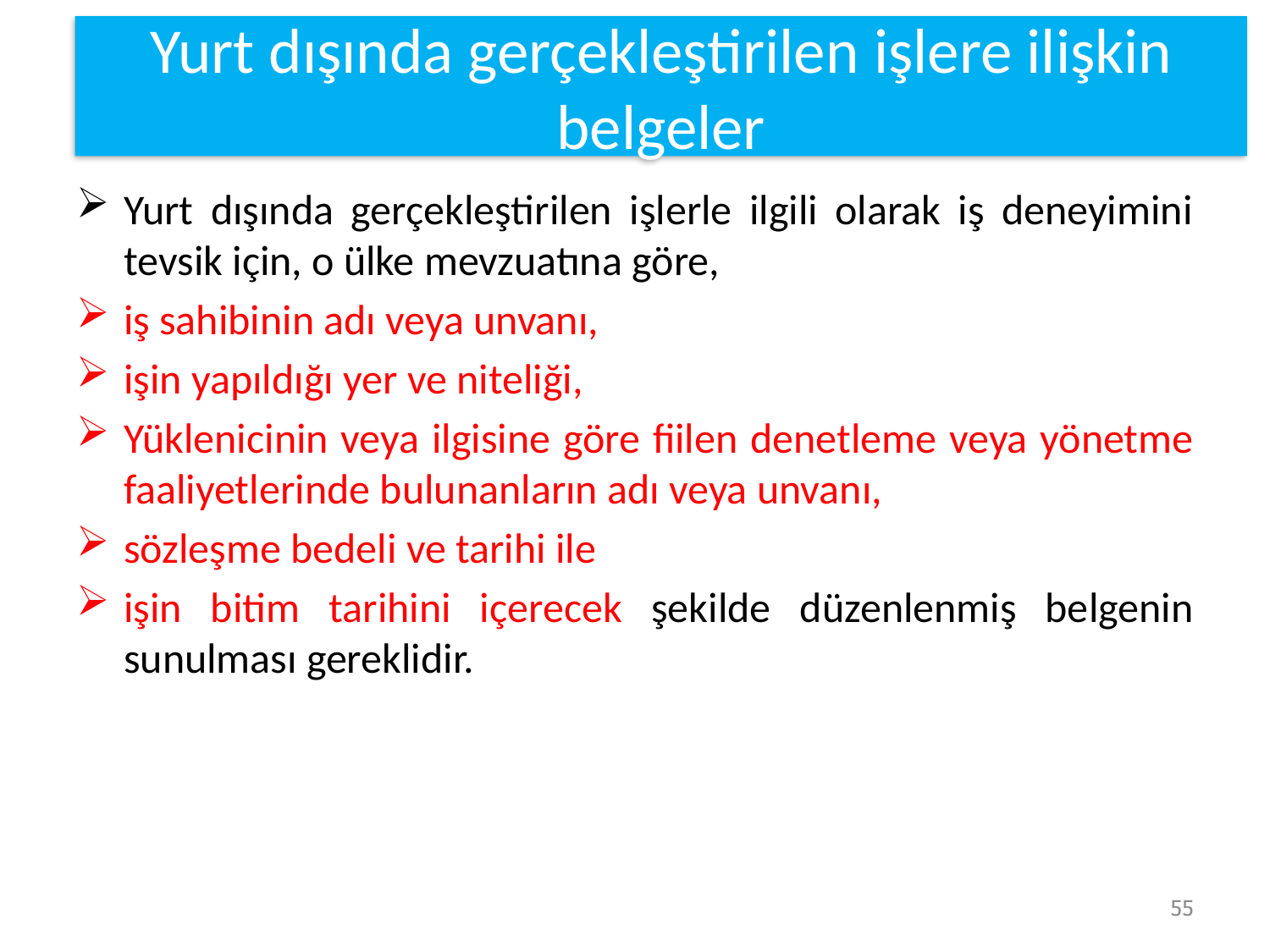

Yurt dışında gerçekleştirilen işlere ilişkin belgeler
Yurt dışında gerçekleştirilen işlerle ilgili olarak iş deneyimini tevsik için, o ülke mevzuatına göre,
iş sahibinin adı veya unvanı,
işin yapıldığı yer ve niteliği,
Yüklenicinin veya ilgisine göre fiilen denetleme veya yönetme faaliyetlerinde bulunanların adı veya unvanı,
sözleşme bedeli ve tarihi ile
işin bitim tarihini içerecek şekilde düzenlenmiş belgenin sunulması gereklidir.

55